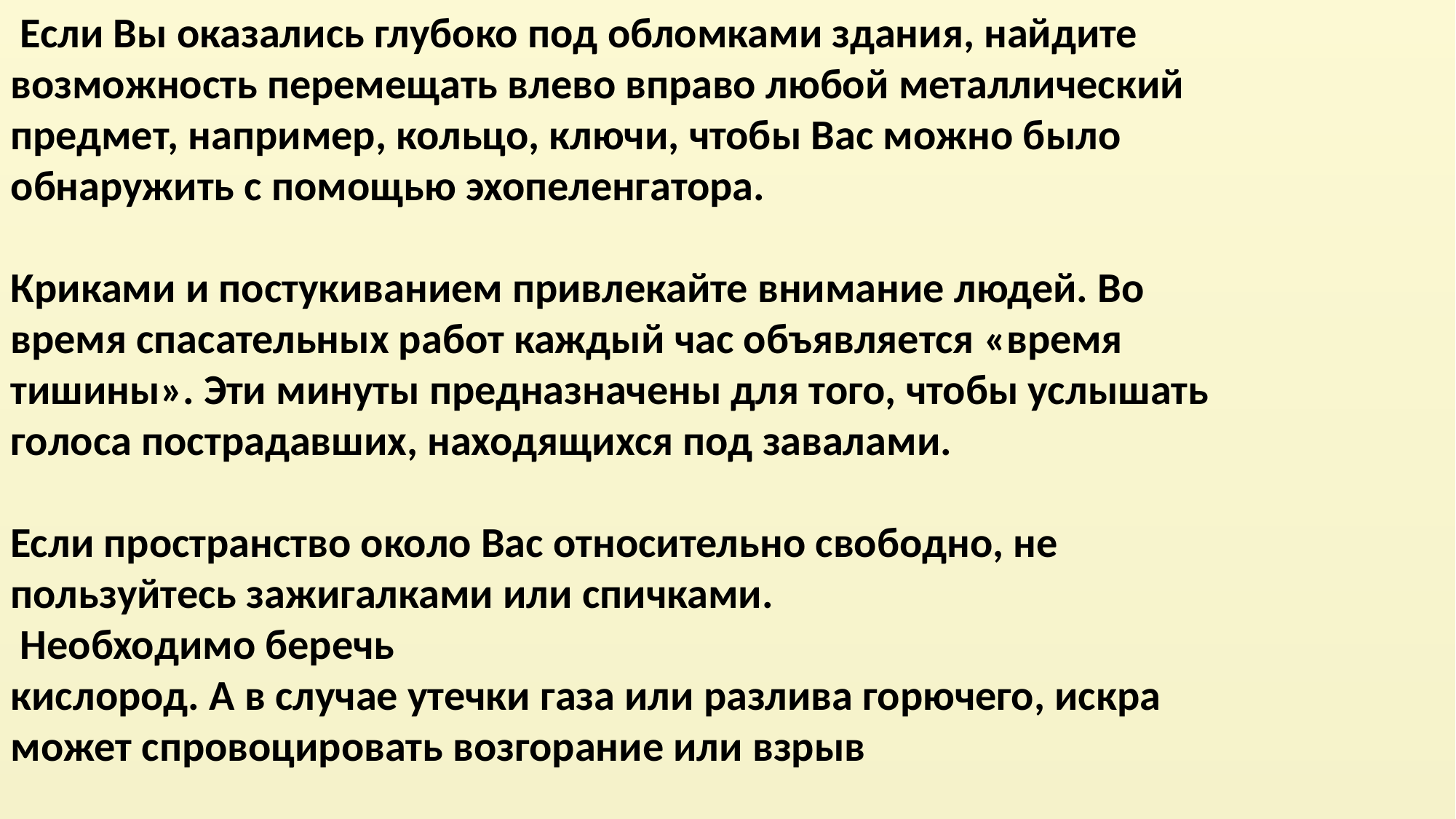

Если Вы оказались глубоко под обломками здания, найдите
возможность перемещать влево вправо любой металлический
предмет, например, кольцо, ключи, чтобы Вас можно было
обнаружить с помощью эхопеленгатора.

Криками и постукиванием привлекайте внимание людей. Во
время спасательных работ каждый час объявляется «время
тишины». Эти минуты предназначены для того, чтобы услышать
голоса пострадавших, находящихся под завалами.

Если пространство около Вас относительно свободно, не
пользуйтесь зажигалками или спичками.
 Необходимо беречь
кислород. А в случае утечки газа или разлива горючего, искра
может спровоцировать возгорание или взрыв